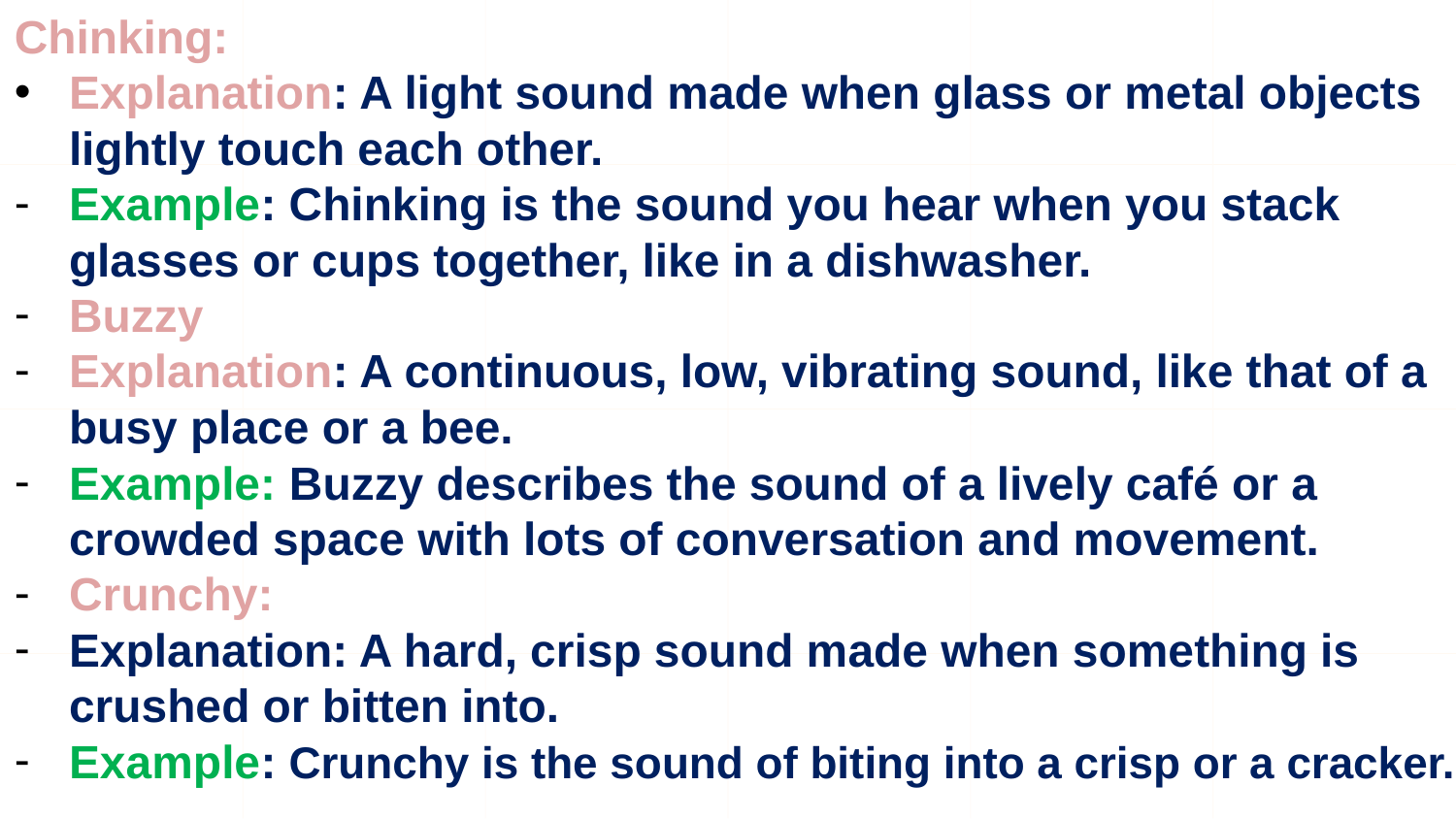

Chinking:
Explanation: A light sound made when glass or metal objects lightly touch each other.
Example: Chinking is the sound you hear when you stack glasses or cups together, like in a dishwasher.
Buzzy
Explanation: A continuous, low, vibrating sound, like that of a busy place or a bee.
Example: Buzzy describes the sound of a lively café or a crowded space with lots of conversation and movement.
Crunchy:
Explanation: A hard, crisp sound made when something is crushed or bitten into.
Example: Crunchy is the sound of biting into a crisp or a cracker.